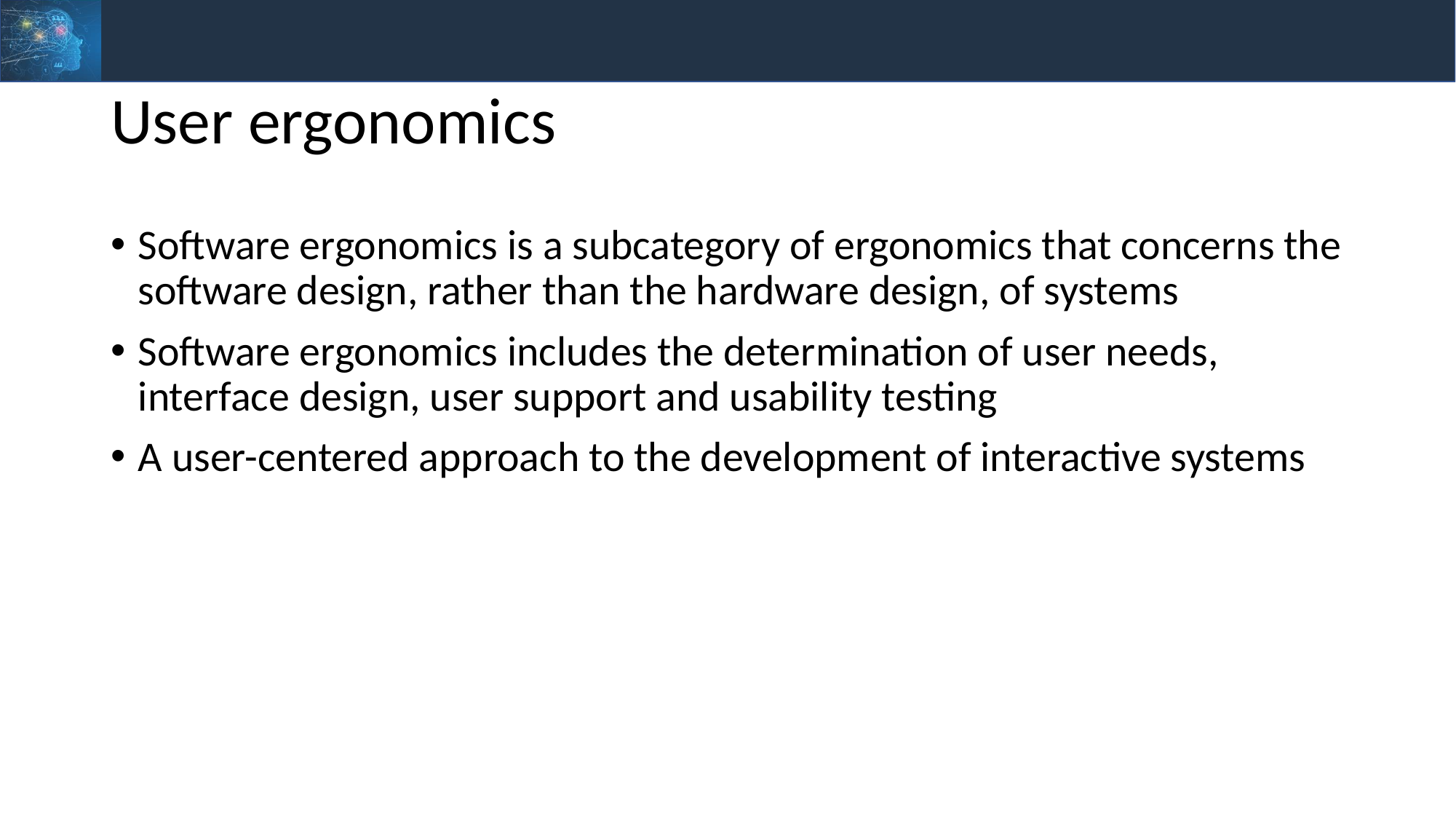

# User ergonomics
Software ergonomics is a subcategory of ergonomics that concerns the software design, rather than the hardware design, of systems
Software ergonomics includes the determination of user needs, interface design, user support and usability testing
A user-centered approach to the development of interactive systems